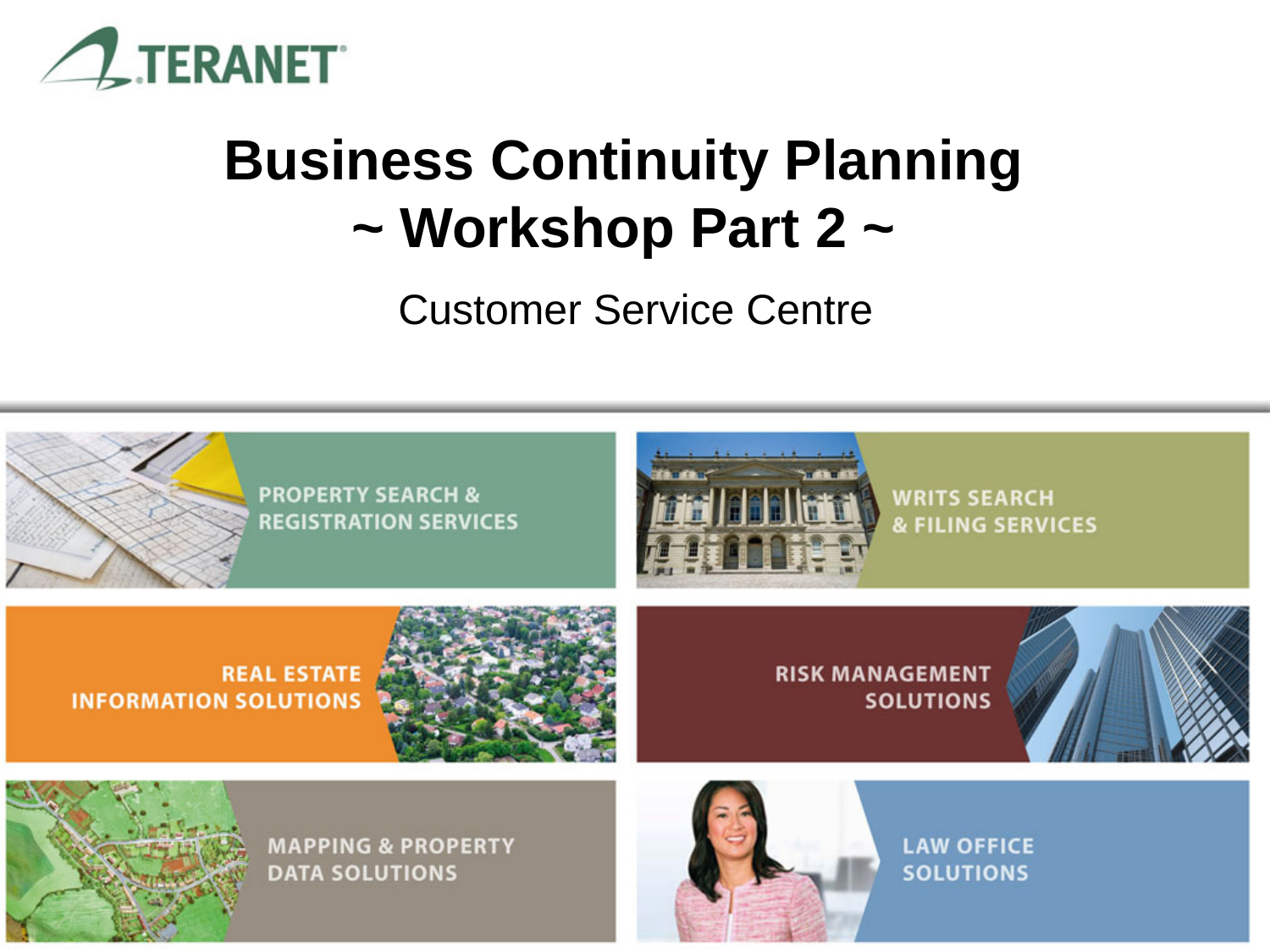

# Business Continuity Planning ~ Workshop Part 2 ~
Customer Service Centre